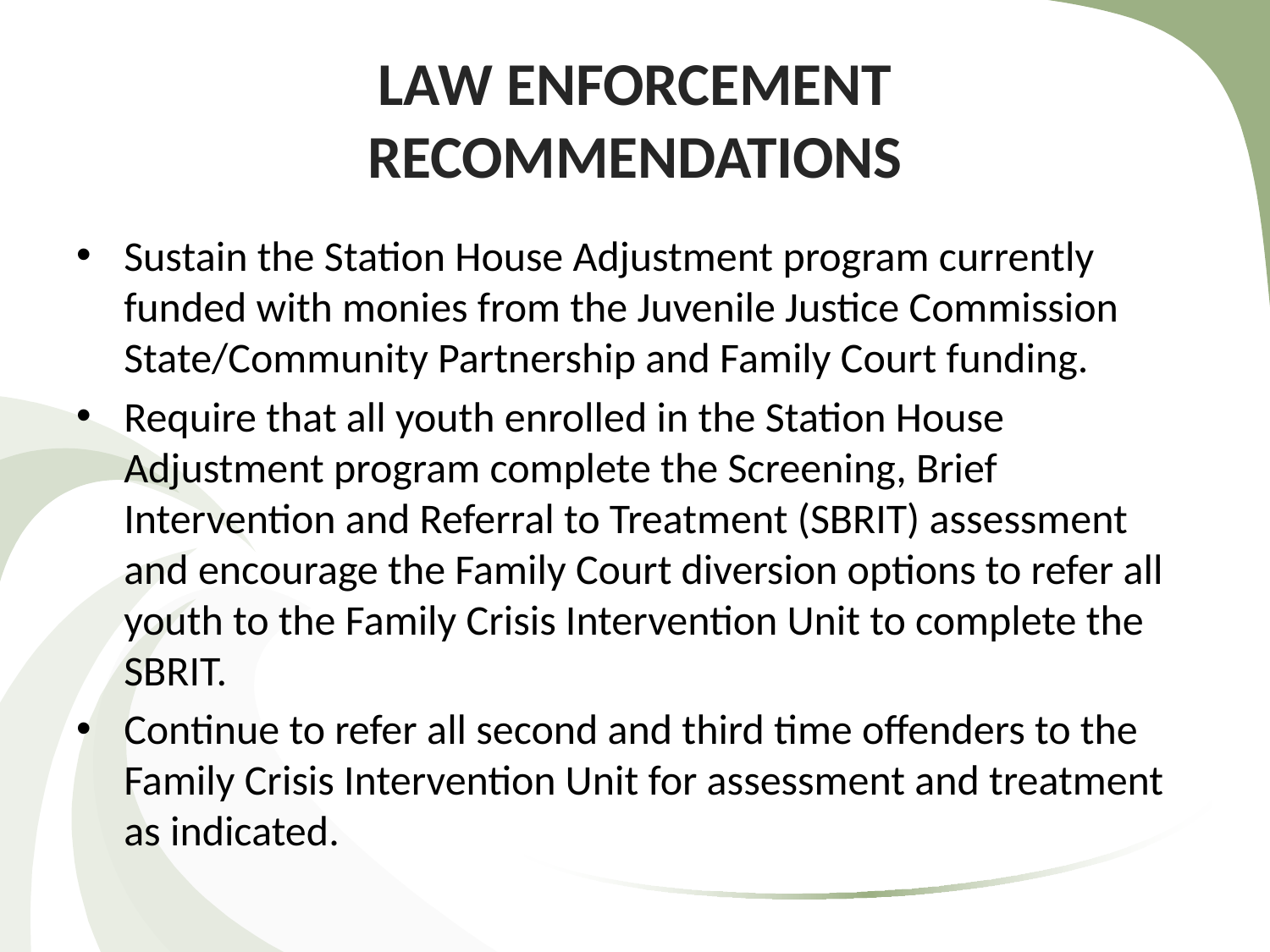

# LAW ENFORCEMENT RECOMMENDATIONS
Sustain the Station House Adjustment program currently funded with monies from the Juvenile Justice Commission State/Community Partnership and Family Court funding.
Require that all youth enrolled in the Station House Adjustment program complete the Screening, Brief Intervention and Referral to Treatment (SBRIT) assessment and encourage the Family Court diversion options to refer all youth to the Family Crisis Intervention Unit to complete the SBRIT.
Continue to refer all second and third time offenders to the Family Crisis Intervention Unit for assessment and treatment as indicated.